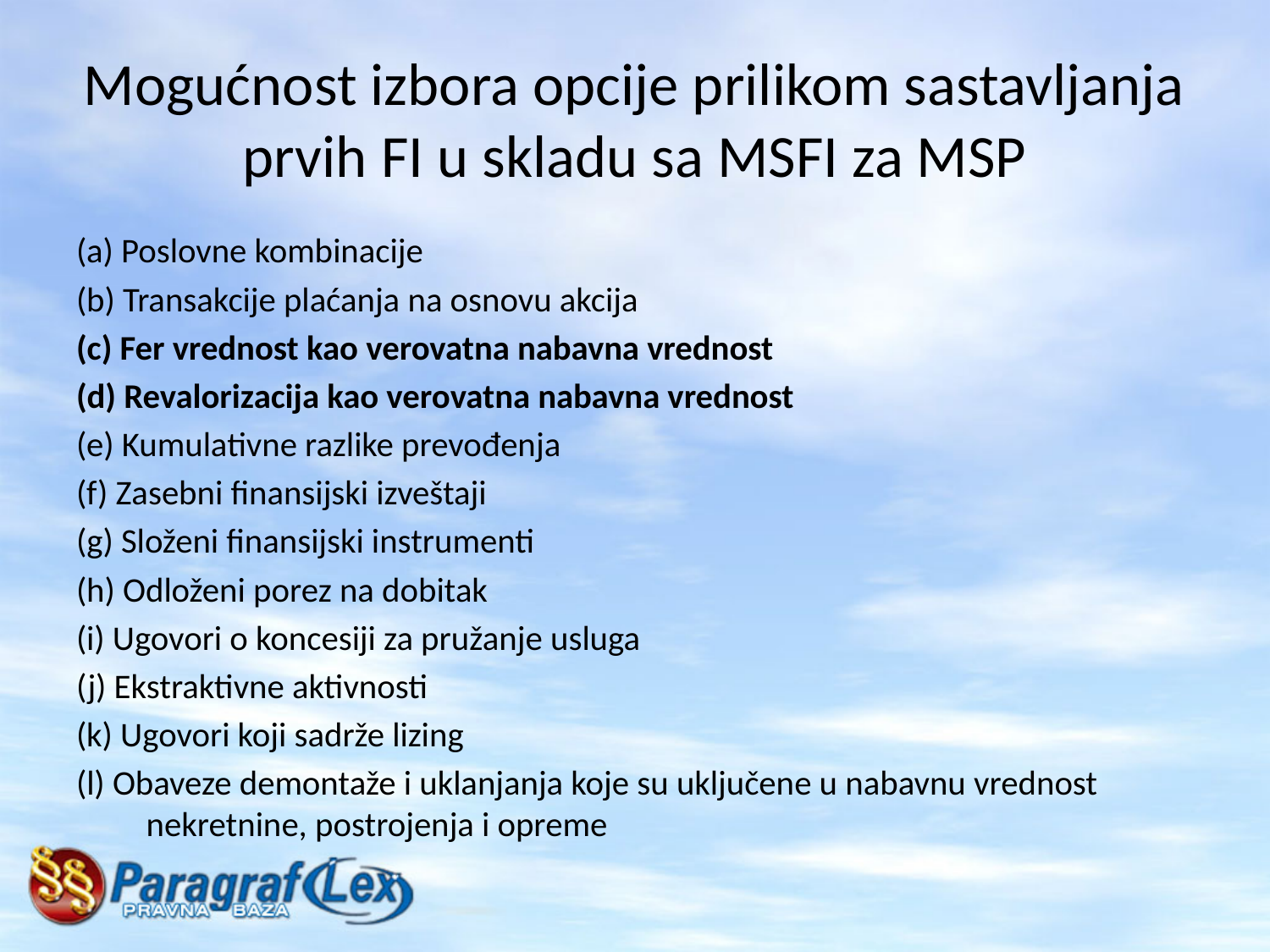

# Mogućnost izbora opcije prilikom sastavljanja prvih FI u skladu sa MSFI za MSP
(a) Poslovne kombinacije
(b) Transakcije plaćanja na osnovu akcija
(c) Fer vrednost kao verovatna nabavna vrednost
(d) Revalorizacija kao verovatna nabavna vrednost
(e) Kumulativne razlike prevođenja
(f) Zasebni finansijski izveštaji
(g) Složeni finansijski instrumenti
(h) Odloženi porez na dobitak
(i) Ugovori o koncesiji za pružanje usluga
(j) Ekstraktivne aktivnosti
(k) Ugovori koji sadrže lizing
(l) Obaveze demontaže i uklanjanja koje su uključene u nabavnu vrednost nekretnine, postrojenja i opreme